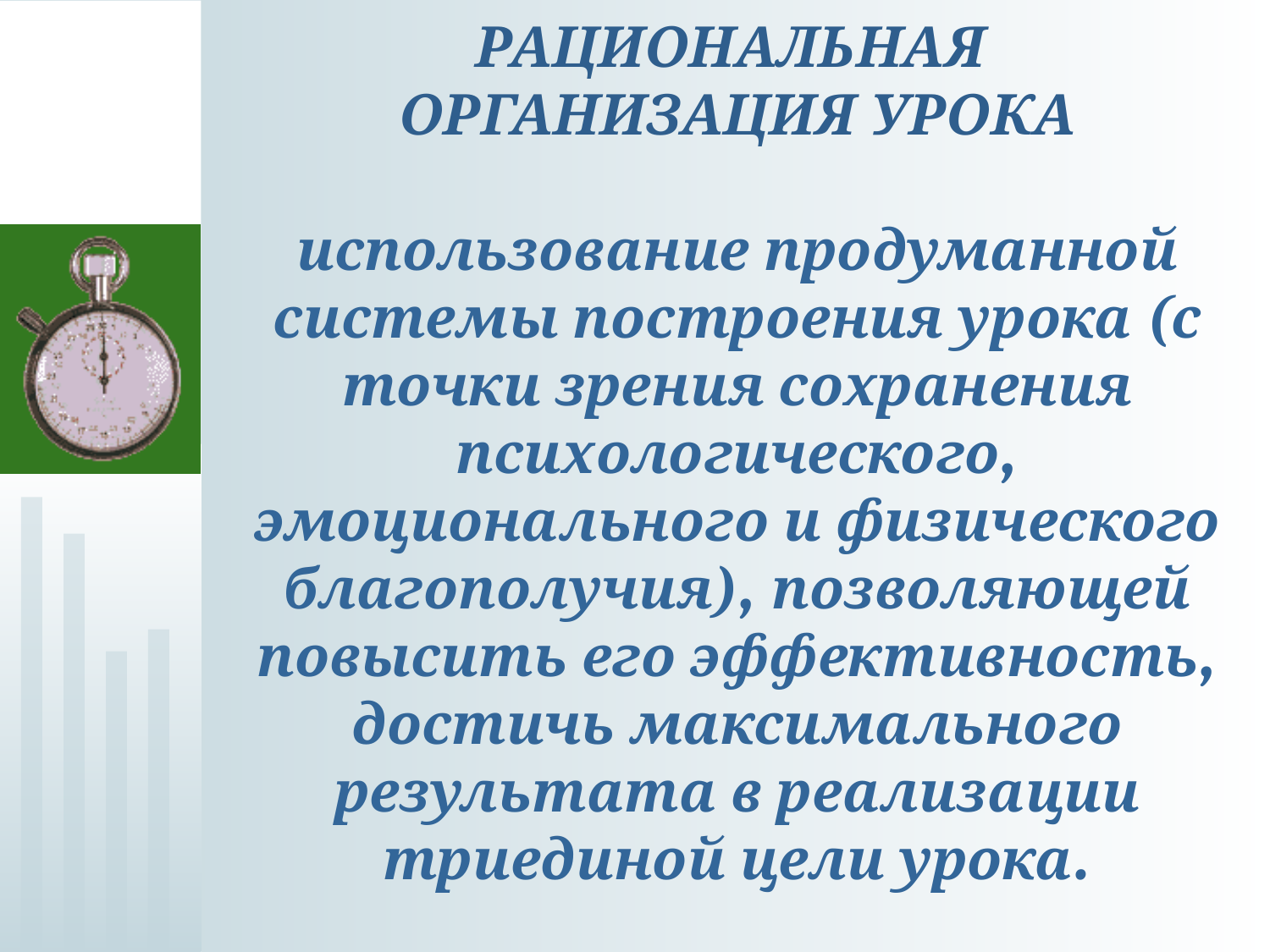

# РАЦИОНАЛЬНАЯ ОРГАНИЗАЦИЯ УРОКА использование продуманной системы построения урока (с точки зрения сохранения психологического, эмоционального и физического благополучия), позволяющей повысить его эффективность, достичь максимального результата в реализации триединой цели урока.